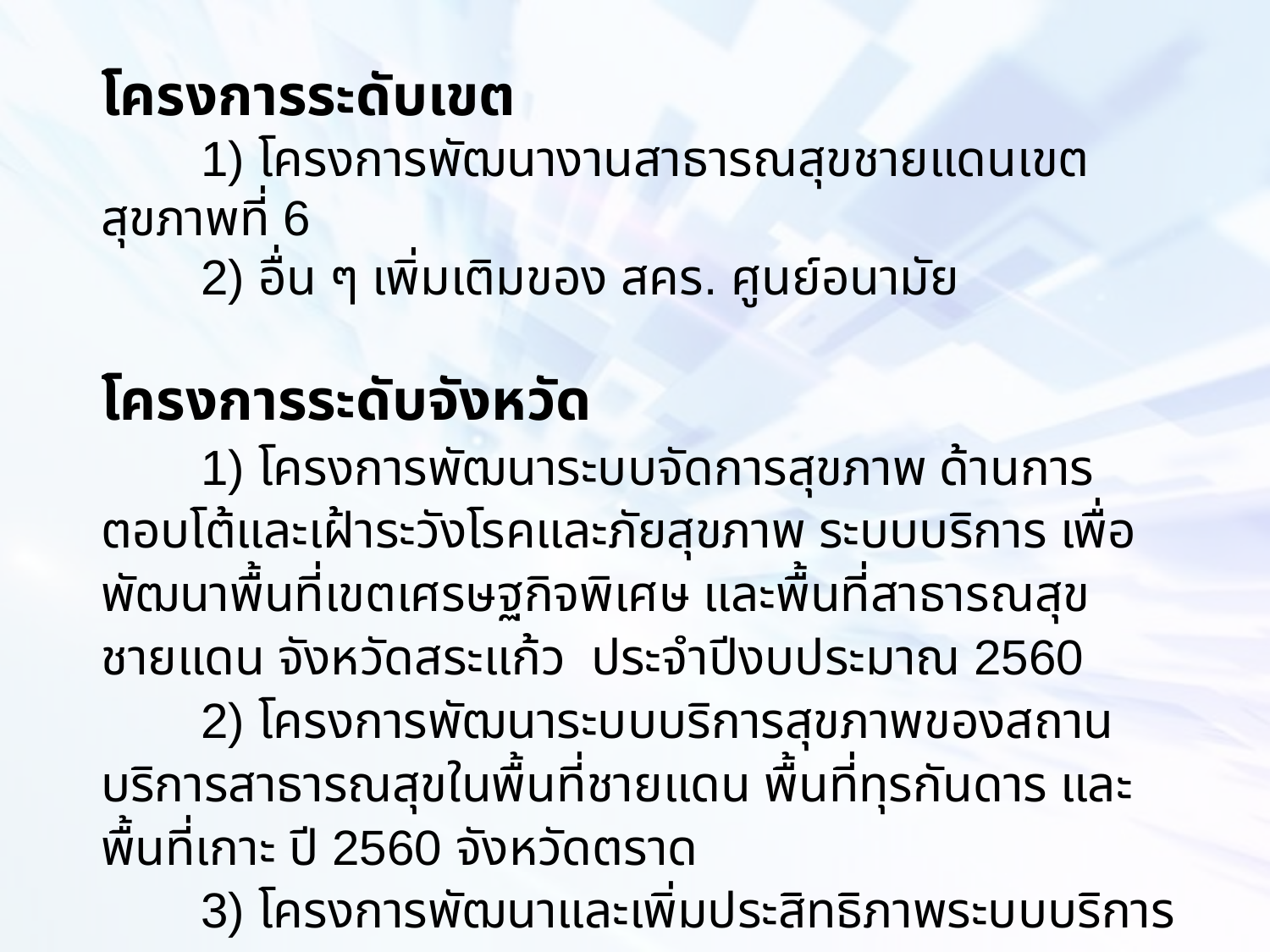

โครงการระดับเขต
	1) โครงการพัฒนางานสาธารณสุขชายแดนเขตสุขภาพที่ 6
	2) อื่น ๆ เพิ่มเติมของ สคร. ศูนย์อนามัย

โครงการระดับจังหวัด
	1) โครงการพัฒนาระบบจัดการสุขภาพ ด้านการตอบโต้และเฝ้าระวังโรคและภัยสุขภาพ ระบบบริการ เพื่อพัฒนาพื้นที่เขตเศรษฐกิจพิเศษ และพื้นที่สาธารณสุขชายแดน จังหวัดสระแก้ว  ประจำปีงบประมาณ 2560
	2) โครงการพัฒนาระบบบริการสุขภาพของสถานบริการสาธารณสุขในพื้นที่ชายแดน พื้นที่ทุรกันดาร และพื้นที่เกาะ ปี 2560 จังหวัดตราด
	3) โครงการพัฒนาและเพิ่มประสิทธิภาพระบบบริการสุขภาพ  จังหวัดจันทบุรี